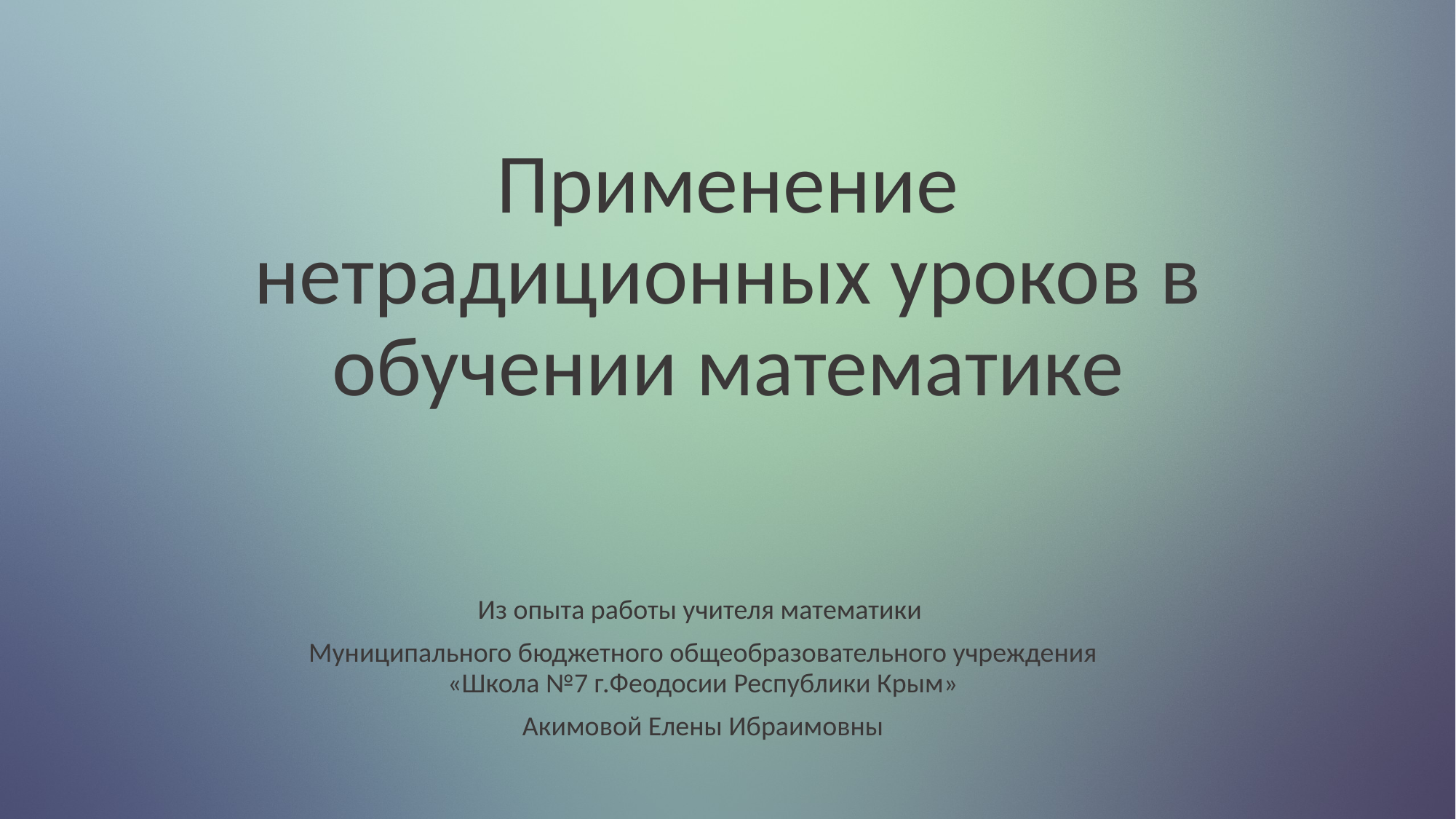

# Применение нетрадиционных уроков в обучении математике
Из опыта работы учителя математики
Муниципального бюджетного общеобразовательного учреждения
«Школа №7 г.Феодосии Республики Крым»
Акимовой Елены Ибраимовны